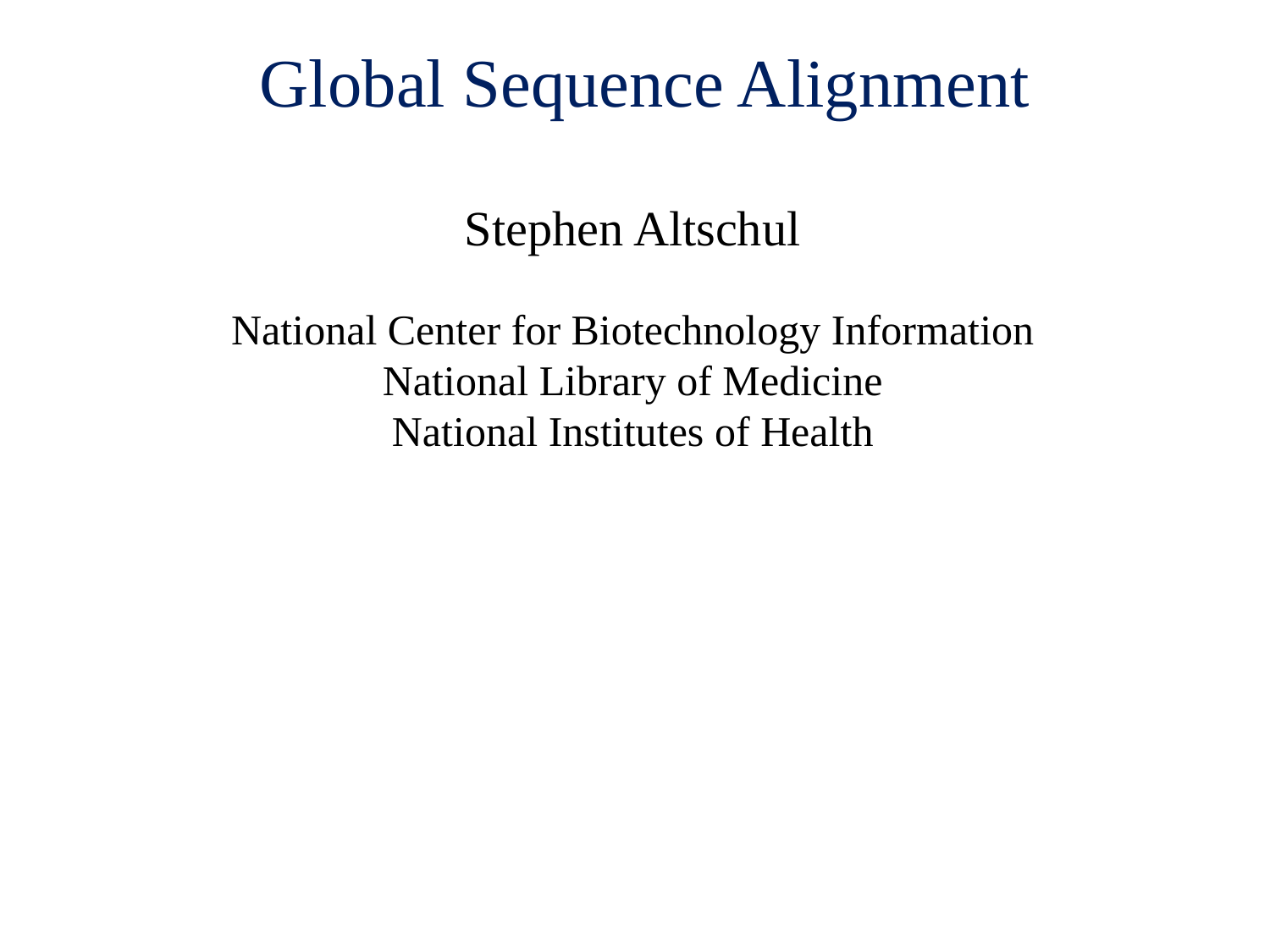

# Global Sequence Alignment
Stephen Altschul
National Center for Biotechnology Information
National Library of Medicine
National Institutes of Health